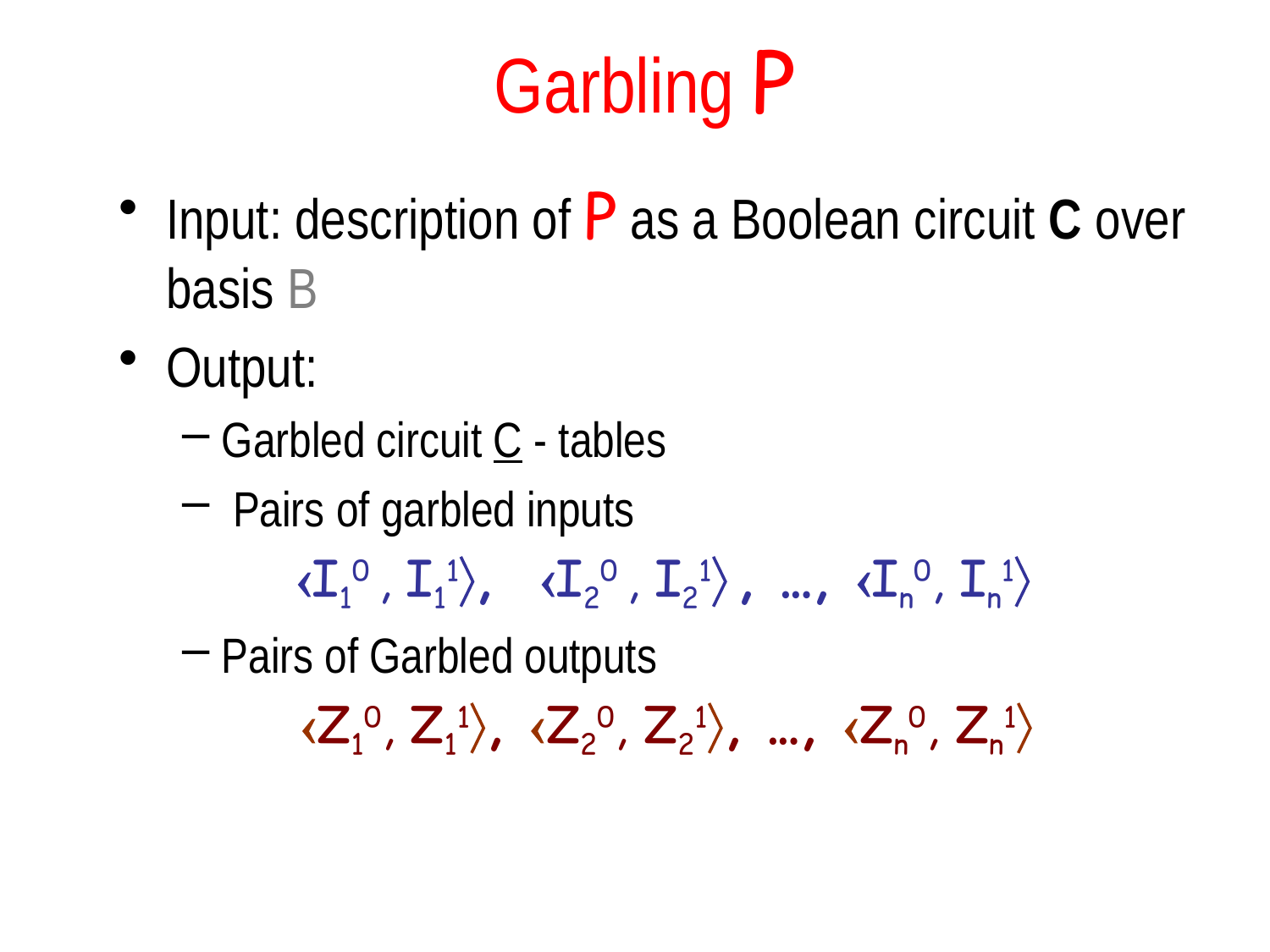

# Garbling P
Input: description of P as a Boolean circuit C over basis B
Output:
Garbled circuit C - tables
 Pairs of garbled inputs
〈I10 , I11〉,  〈I20 , I21〉 , …, 〈In0, In1〉
Pairs of Garbled outputs
〈Z10, Z11〉, 〈Z20, Z21〉, …, 〈Zn0, Zn1〉